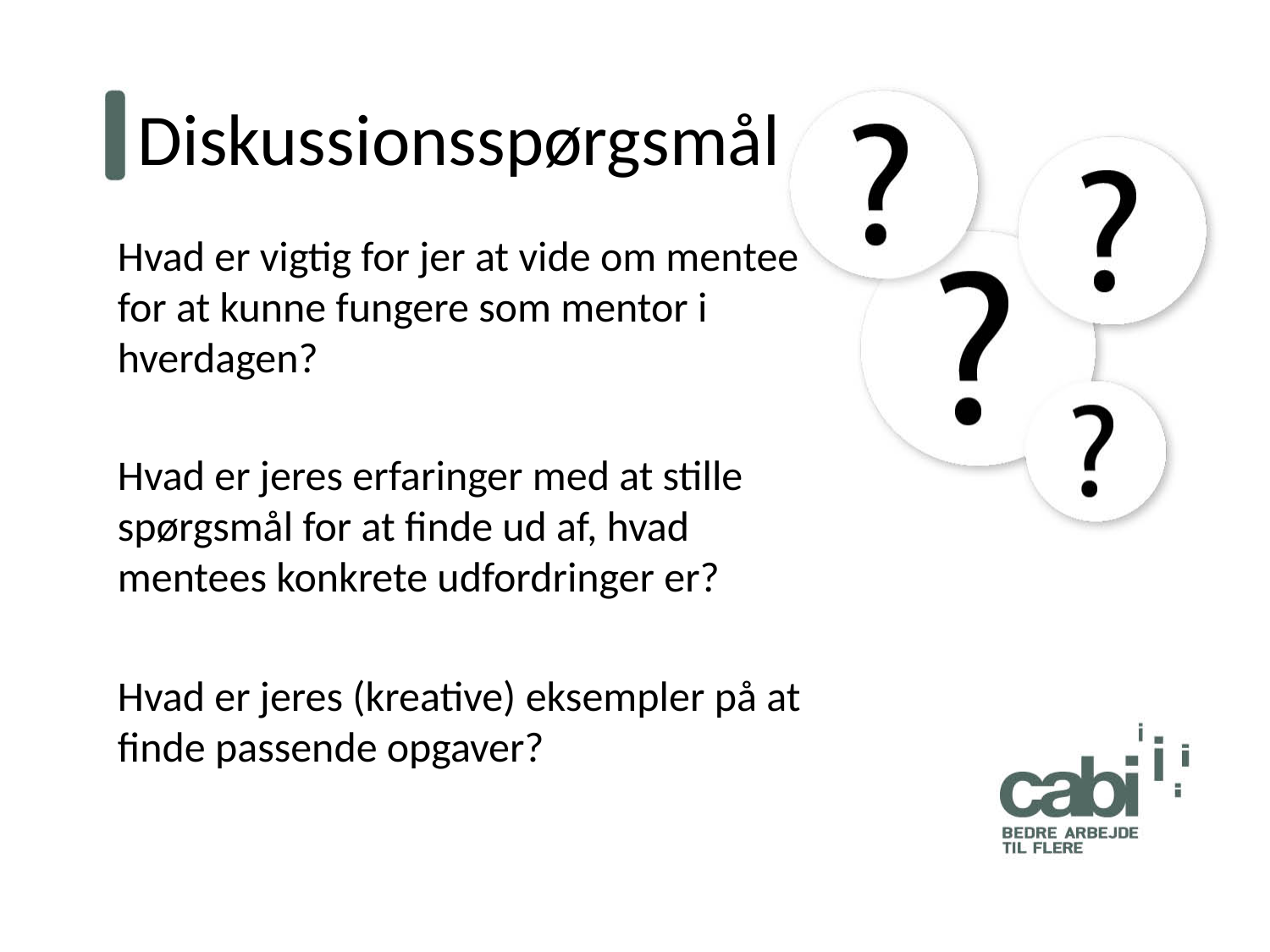

# Diskussionsspørgsmål
Hvad er vigtig for jer at vide om mentee for at kunne fungere som mentor i hverdagen?

Hvad er jeres erfaringer med at stille spørgsmål for at finde ud af, hvad mentees konkrete udfordringer er?

Hvad er jeres (kreative) eksempler på at finde passende opgaver?